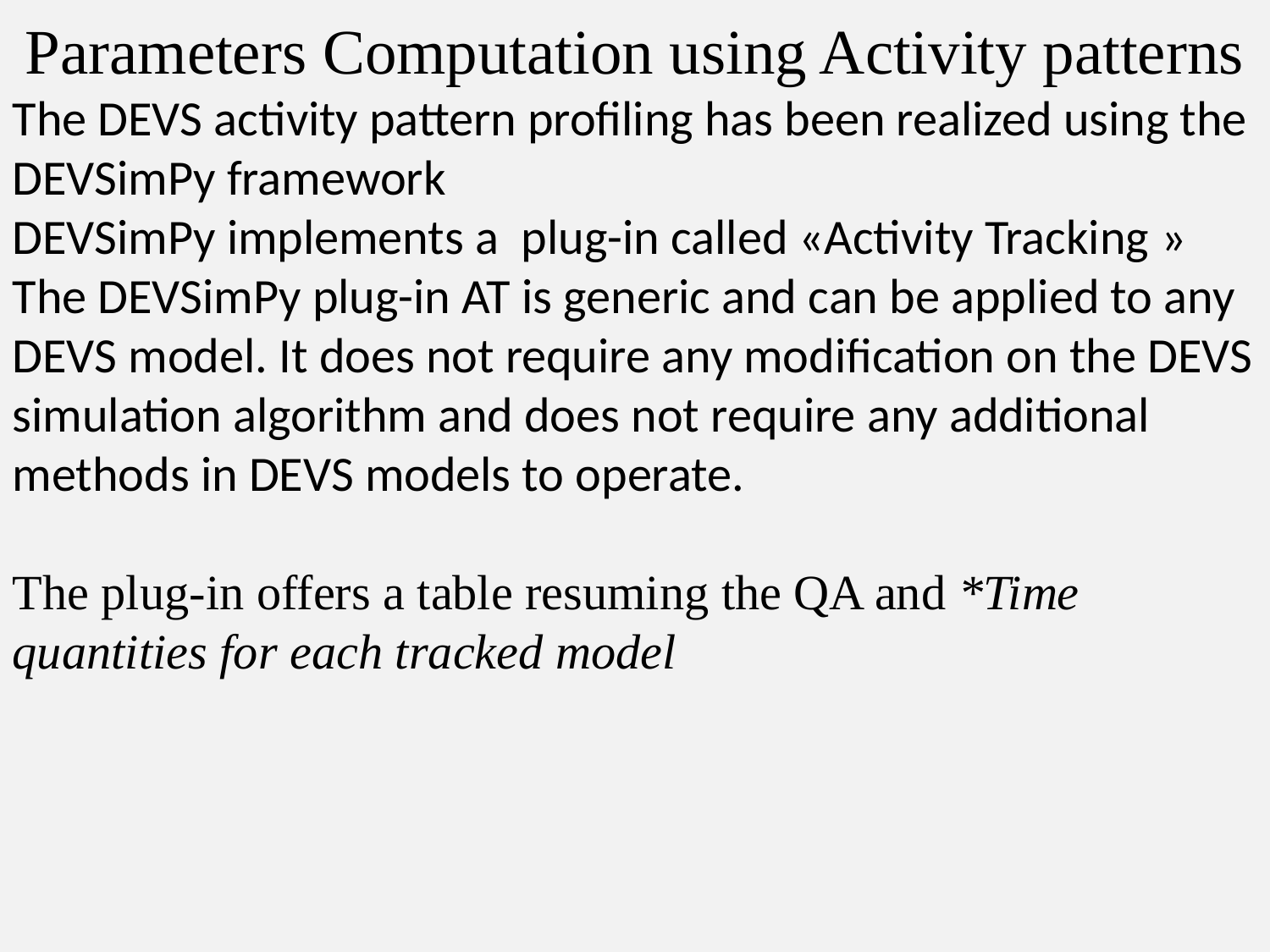

Parameters Computation using Activity patterns
The DEVS activity pattern profiling has been realized using the DEVSimPy framework
DEVSimPy implements a  plug-in called «Activity Tracking »
The DEVSimPy plug-in AT is generic and can be applied to any DEVS model. It does not require any modification on the DEVS simulation algorithm and does not require any additional methods in DEVS models to operate.

The plug-in offers a table resuming the QA and *Time quantities for each tracked model